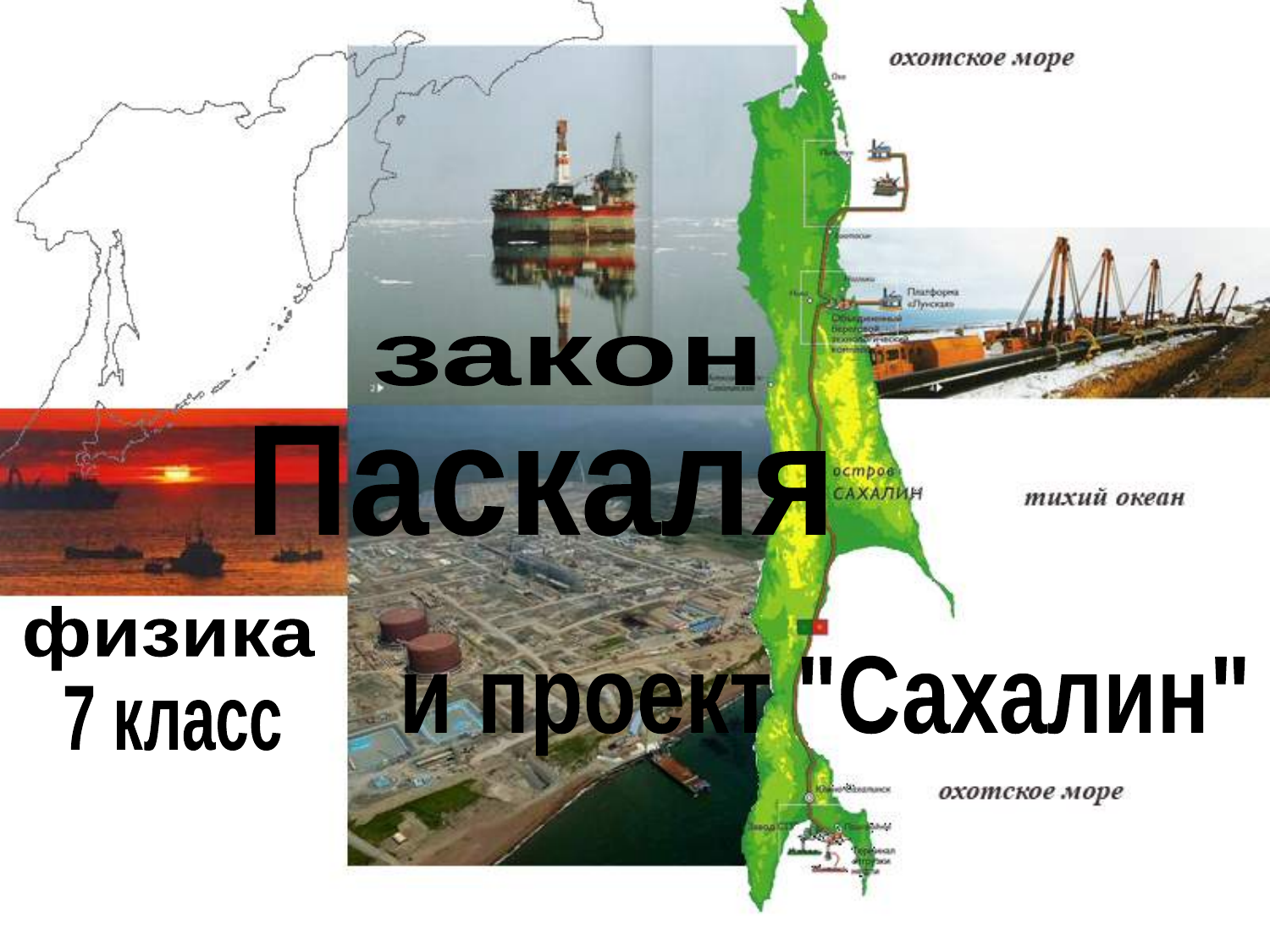

закон
Паскаля
физика
и проект "Сахалин"
7 класс